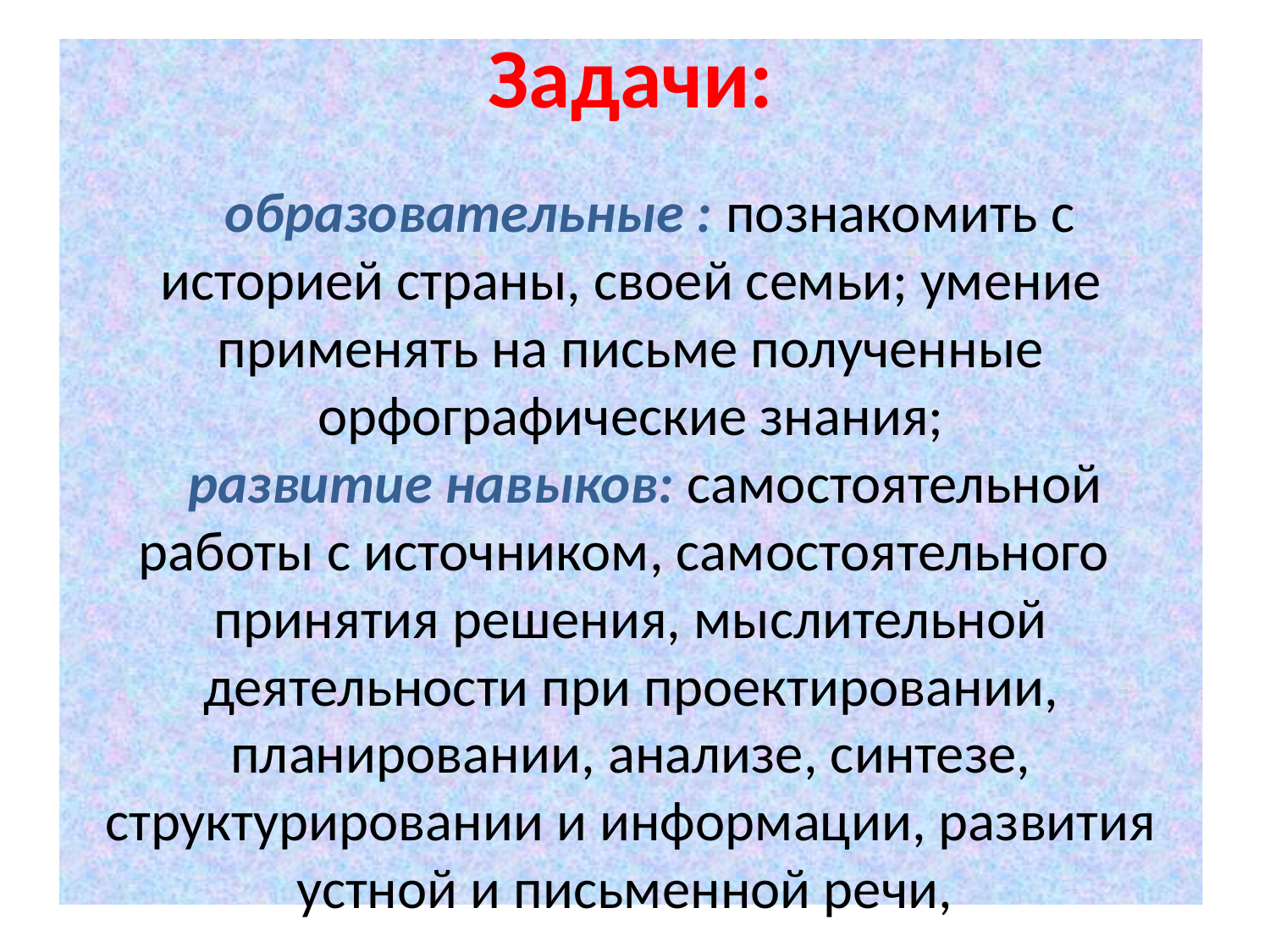

# Задачи: образовательные : познакомить с историей страны, своей семьи; умение применять на письме полученные орфографические знания; развитие навыков: самостоятельной работы с источником, самостоятельного  принятия решения, мыслительной деятельности при проектировании, планировании, анализе, синтезе, структурировании и информации, развития устной и письменной речи,